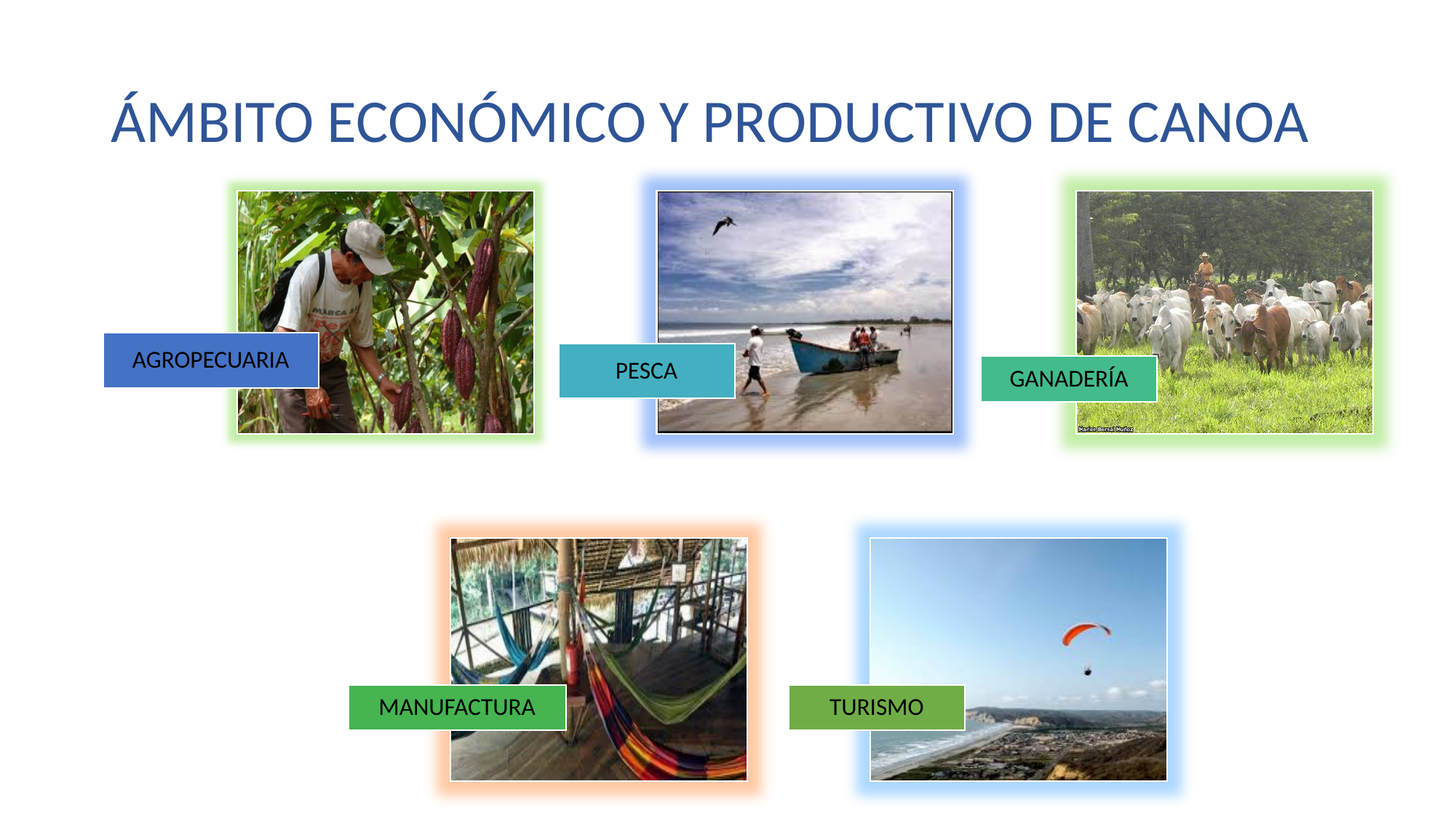

AGROPECUARIA
PESCA
GANADERÍA
MANUFACTURA
TURISMO
# ÁMBITO ECONÓMICO Y PRODUCTIVO DE CANOA